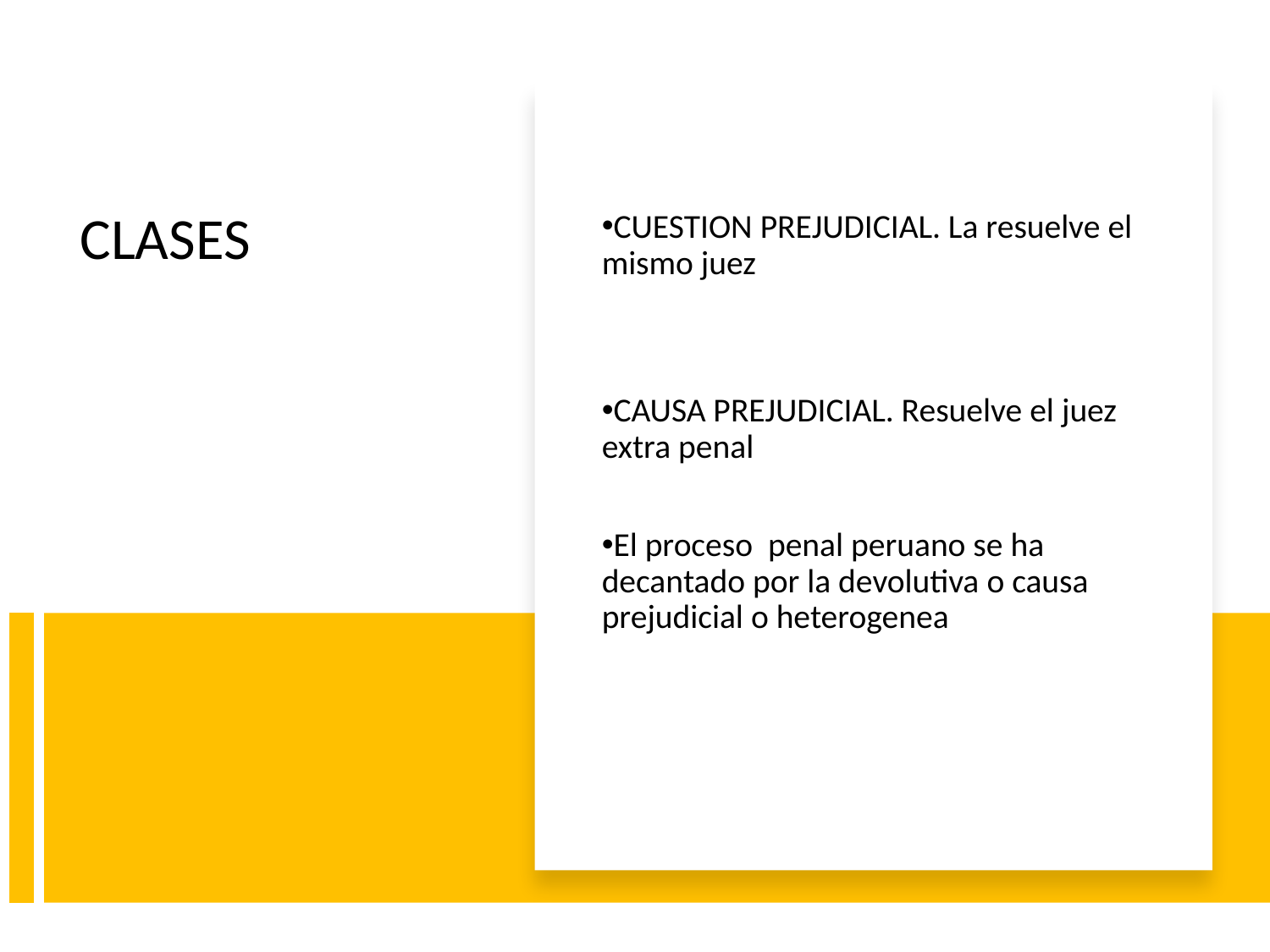

CUESTION PREJUDICIAL. La resuelve el mismo juez

CAUSA PREJUDICIAL. Resuelve el juez extra penal

El proceso  penal peruano se ha decantado por la devolutiva o causa prejudicial o heterogenea
# CLASES